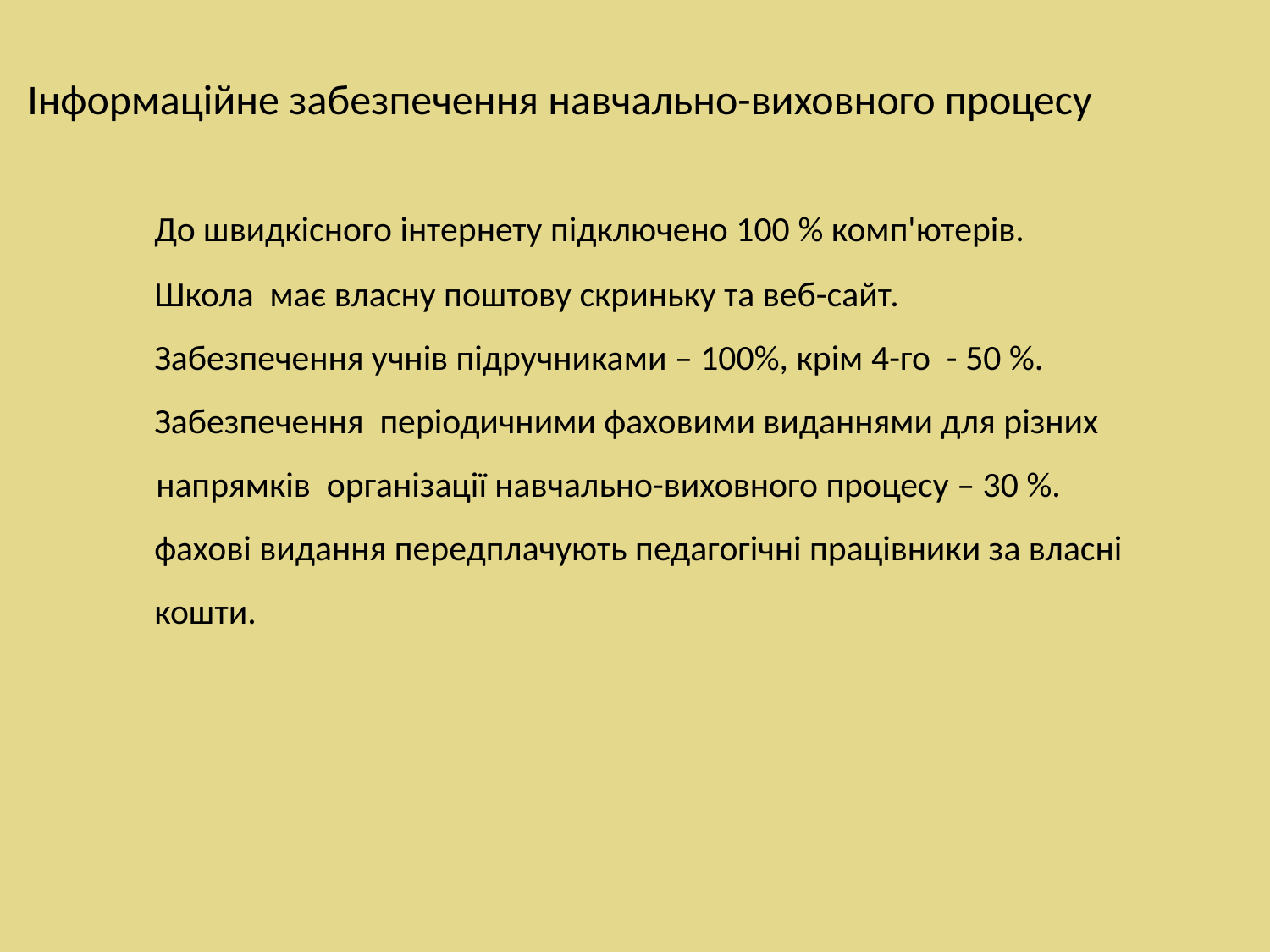

Інформаційне забезпечення навчально-виховного процесу

	До швидкісного інтернету підключено 100 % комп'ютерів.
 	Школа  має власну поштову скриньку та веб-сайт.
	Забезпечення учнів підручниками – 100%, крім 4-го  - 50 %.
	Забезпечення  періодичними фаховими виданнями для різних
                напрямків  організації навчально-виховного процесу – 30 %.
	фахові видання передплачують педагогічні працівники за власні 	кошти.